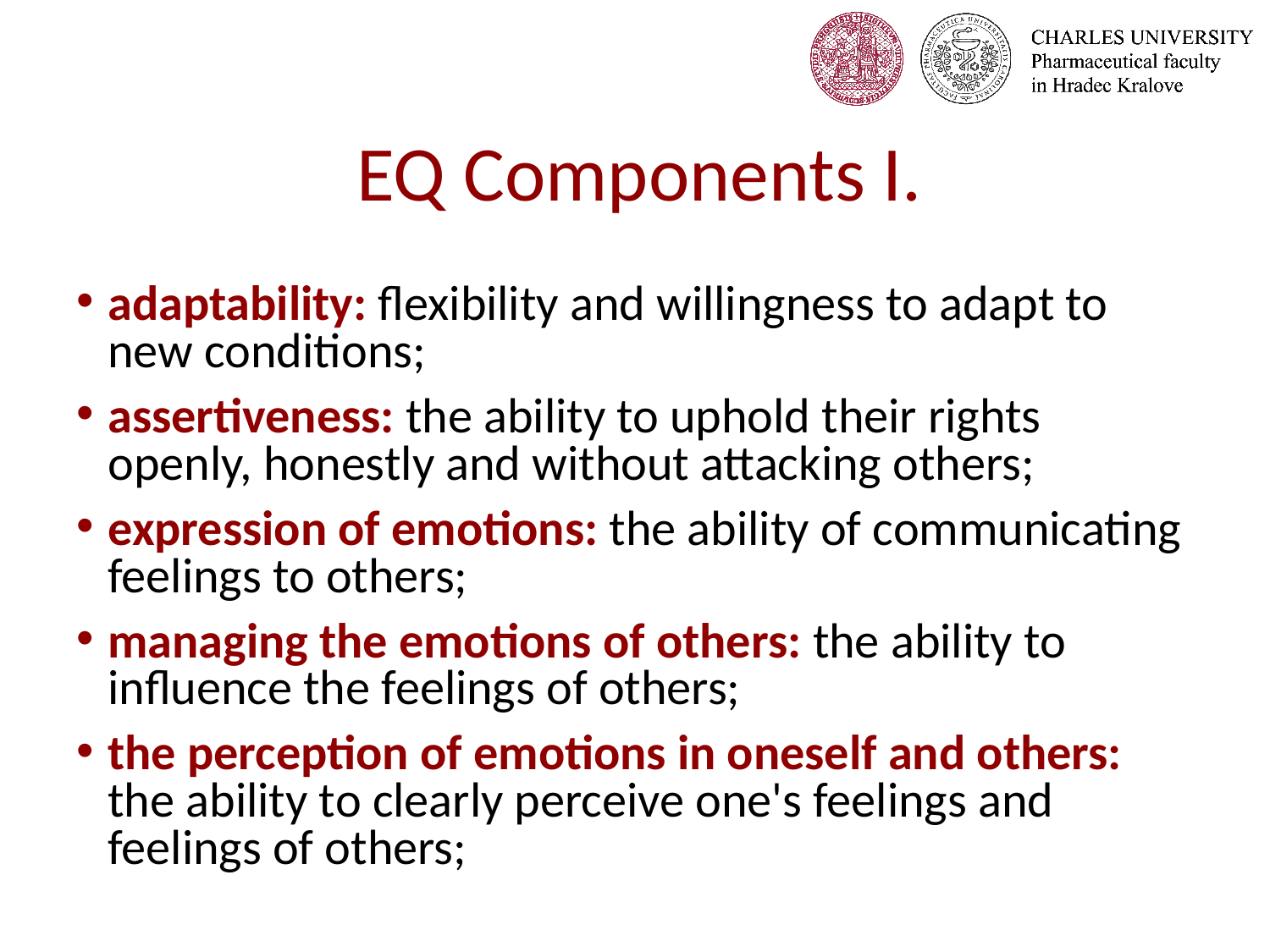

# EQ Components I.
adaptability: flexibility and willingness to adapt to new conditions;
assertiveness: the ability to uphold their rights openly, honestly and without attacking others;
expression of emotions: the ability of communicating feelings to others;
managing the emotions of others: the ability to influence the feelings of others;
the perception of emotions in oneself and others: the ability to clearly perceive one's feelings and feelings of others;